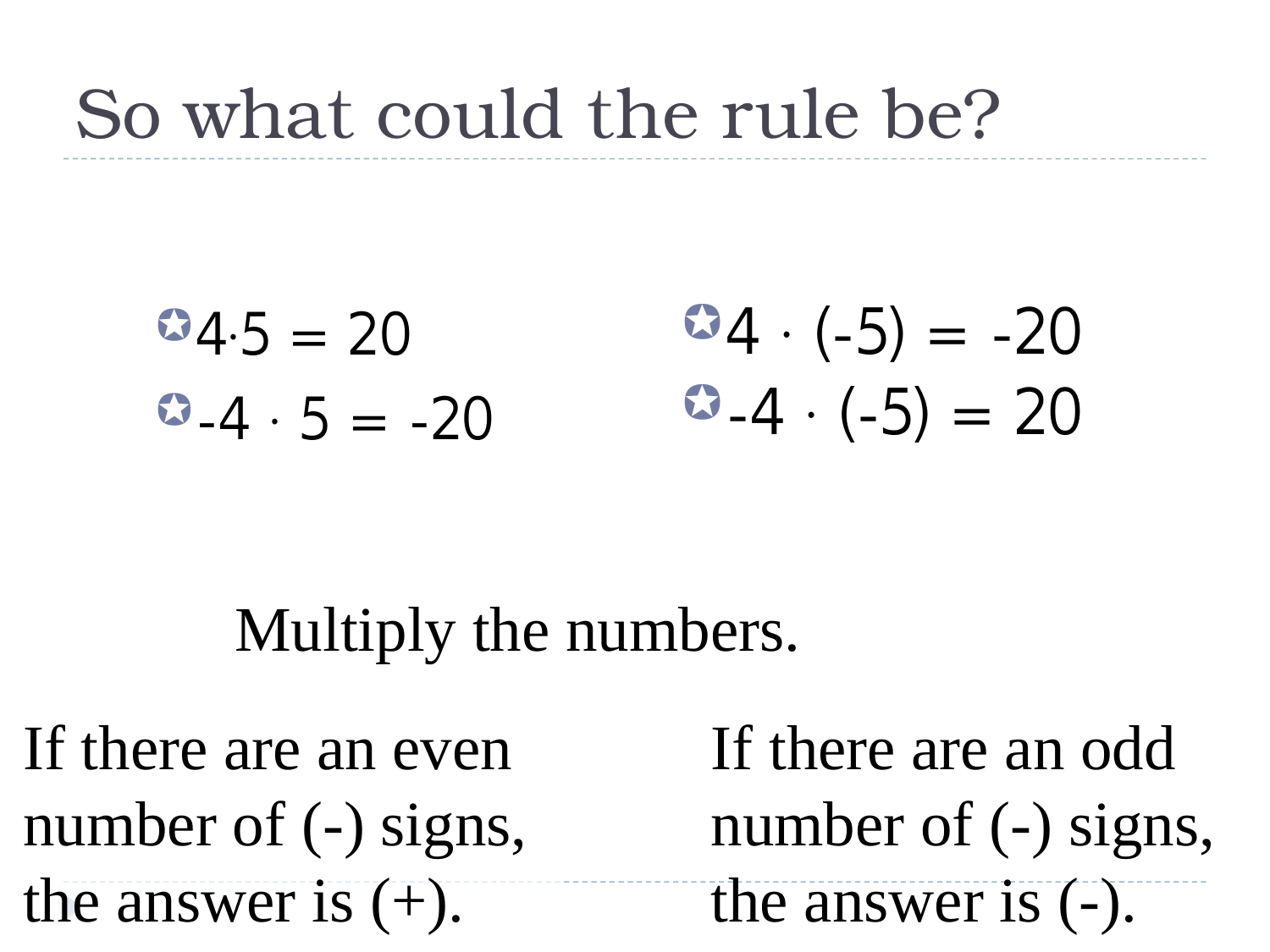

# So what could the rule be?
4 · (-5) = -20
-4 · (-5) = 20
4·5 = 20
-4 · 5 = -20
Multiply the numbers.
If there are an even number of (-) signs, the answer is (+).
If there are an odd number of (-) signs, the answer is (-).